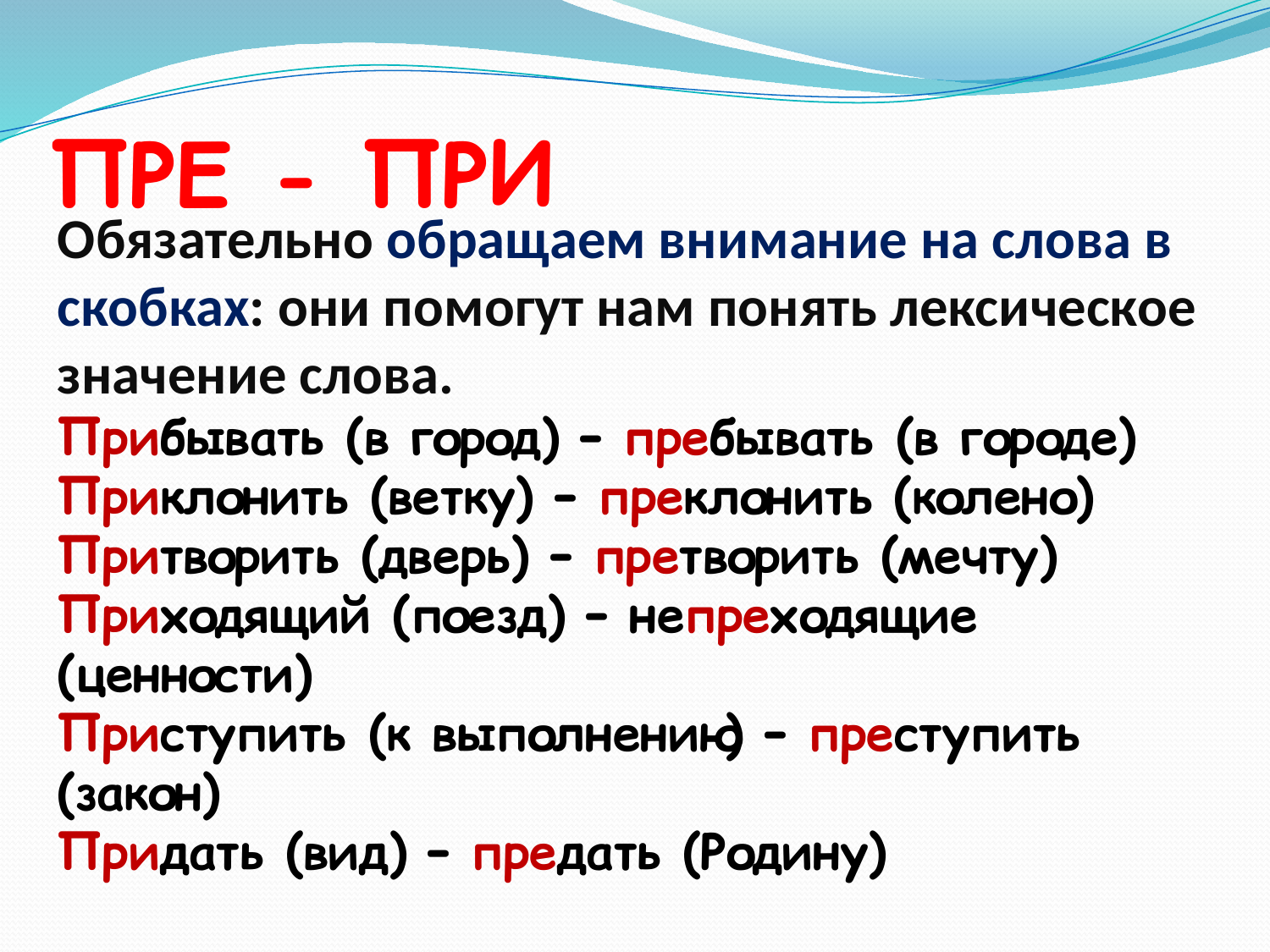

# ПРЕ - ПРИ
Обязательно обращаем внимание на слова в скобках: они помогут нам понять лексическое значение слова.
Прибывать (в город) – пребывать (в городе)
Приклонить (ветку) – преклонить (колено)
Притворить (дверь) – претворить (мечту)
Приходящий (поезд) – непреходящие (ценности)
Приступить (к выполнению) – преступить (закон)
Придать (вид) – предать (Родину)